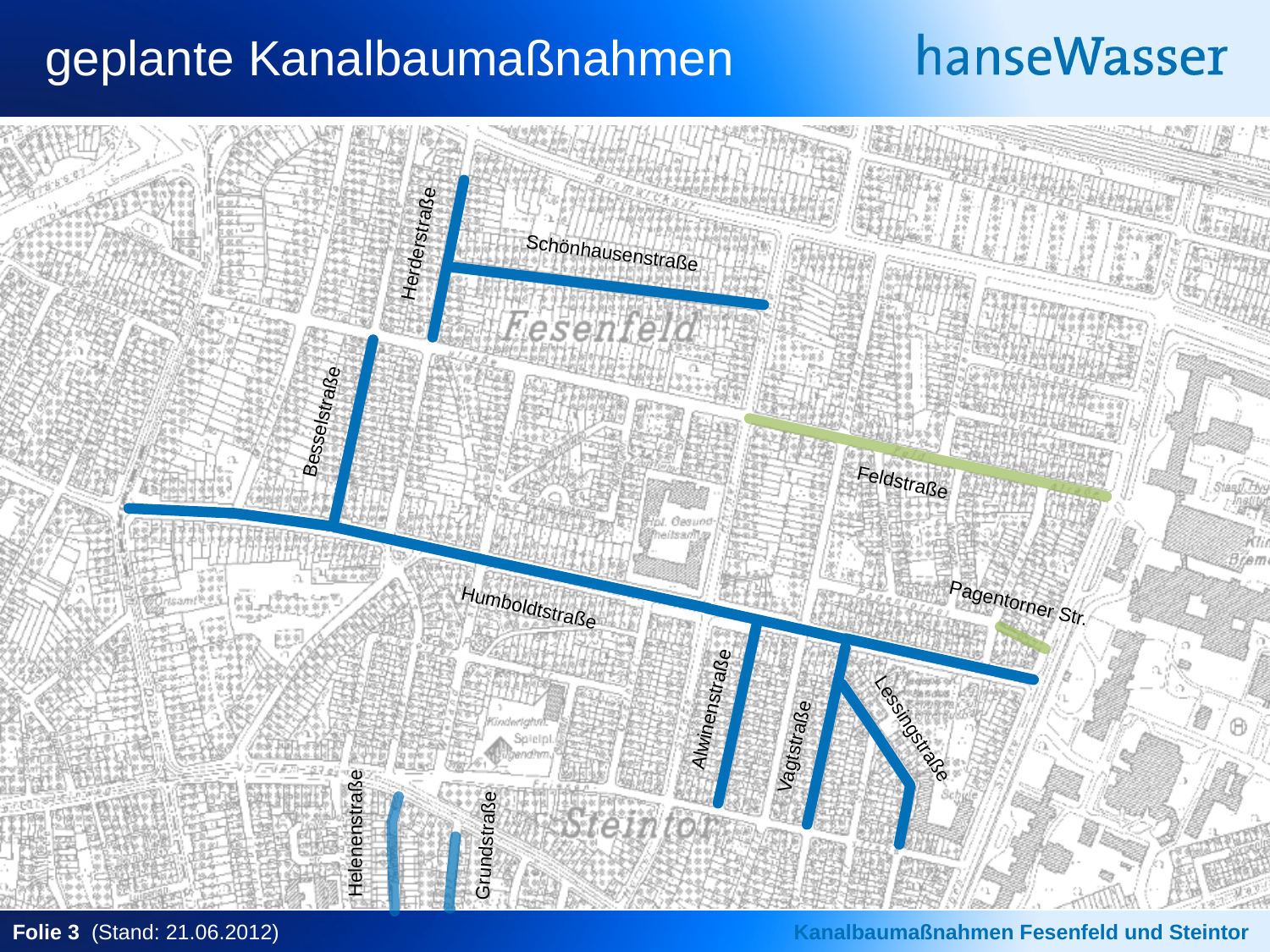

# geplante Kanalbaumaßnahmen

Herderstraße
Schönhausenstraße

Besselstraße

Feldstraße

Pagentorner Str.
Humboldtstraße

Alwinenstraße
Vagtstraße
Lessingstraße

Helenenstraße
Grundstraße